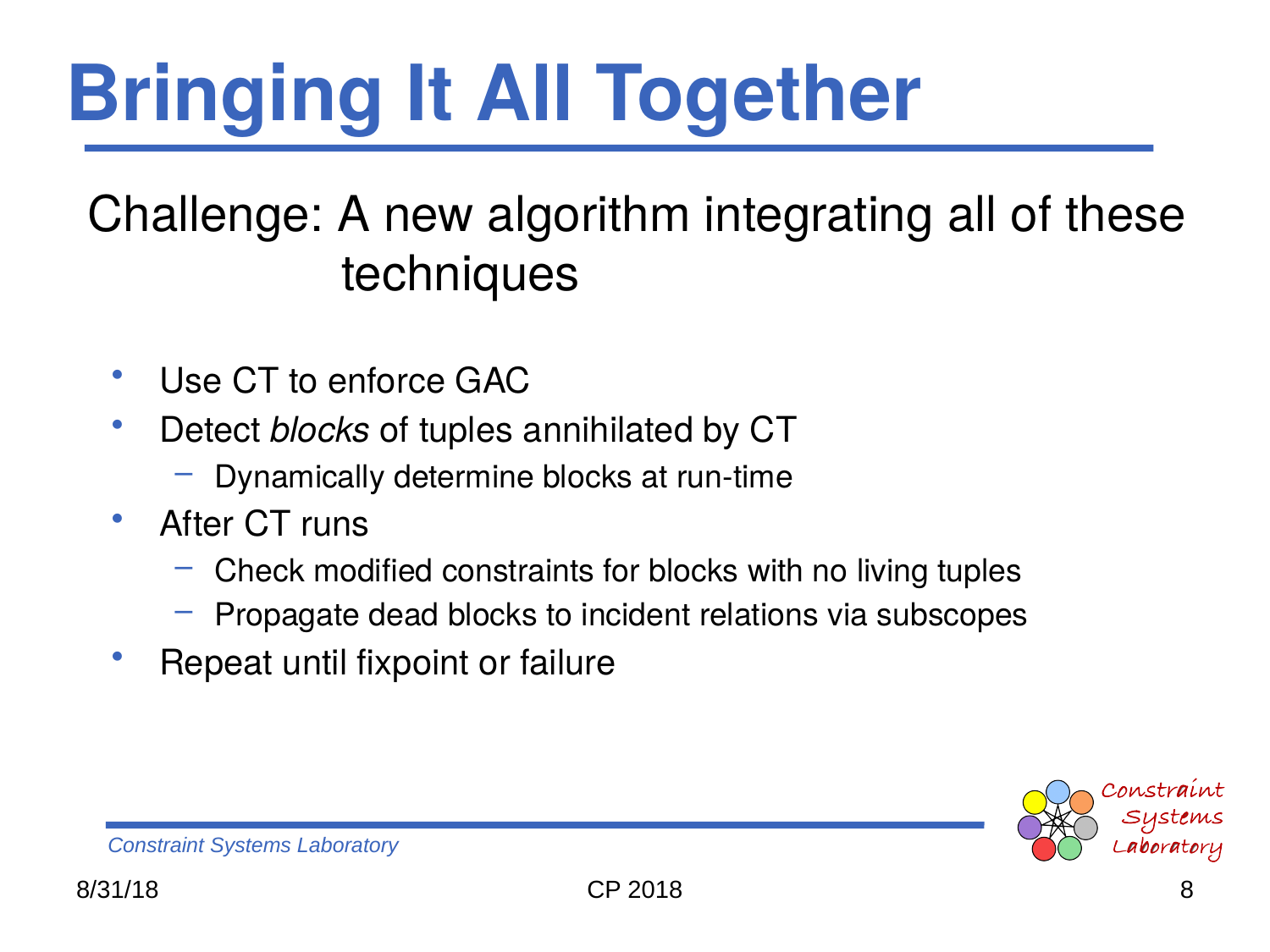

# Bringing It All Together
Challenge: A new algorithm integrating all of these techniques
Use CT to enforce GAC
Detect blocks of tuples annihilated by CT
Dynamically determine blocks at run-time
After CT runs
Check modified constraints for blocks with no living tuples
Propagate dead blocks to incident relations via subscopes
Repeat until fixpoint or failure

8/31/18
CP 2018
8